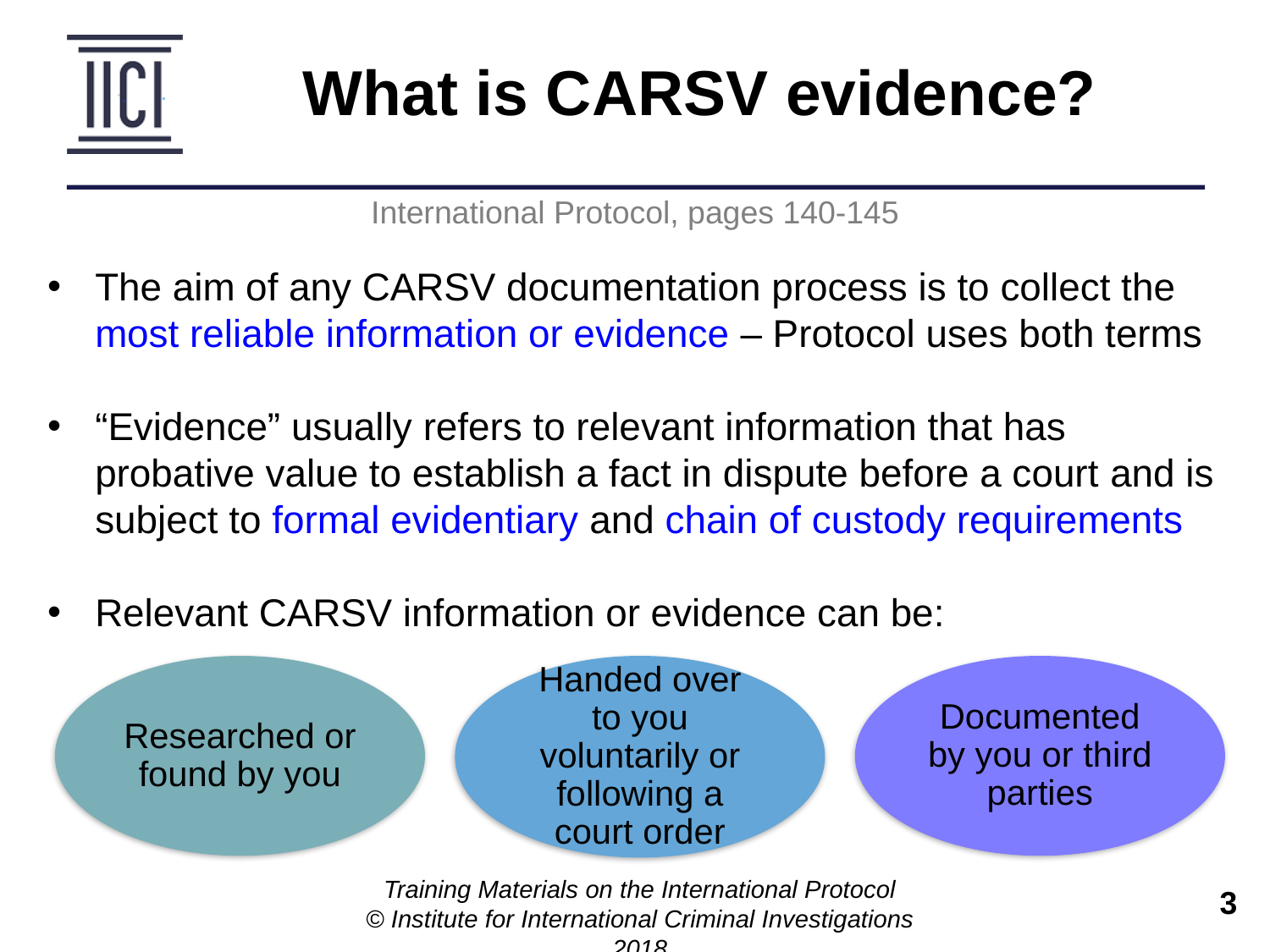

What is CARSV evidence?
International Protocol, pages 140-145
The aim of any CARSV documentation process is to collect the most reliable information or evidence – Protocol uses both terms

“Evidence” usually refers to relevant information that has probative value to establish a fact in dispute before a court and is subject to formal evidentiary and chain of custody requirements

Relevant CARSV information or evidence can be:

Researched or found by you
Handed over to you voluntarily or following a court order
Documented by you or third parties
Training Materials on the International Protocol
© Institute for International Criminal Investigations 2018
 	3